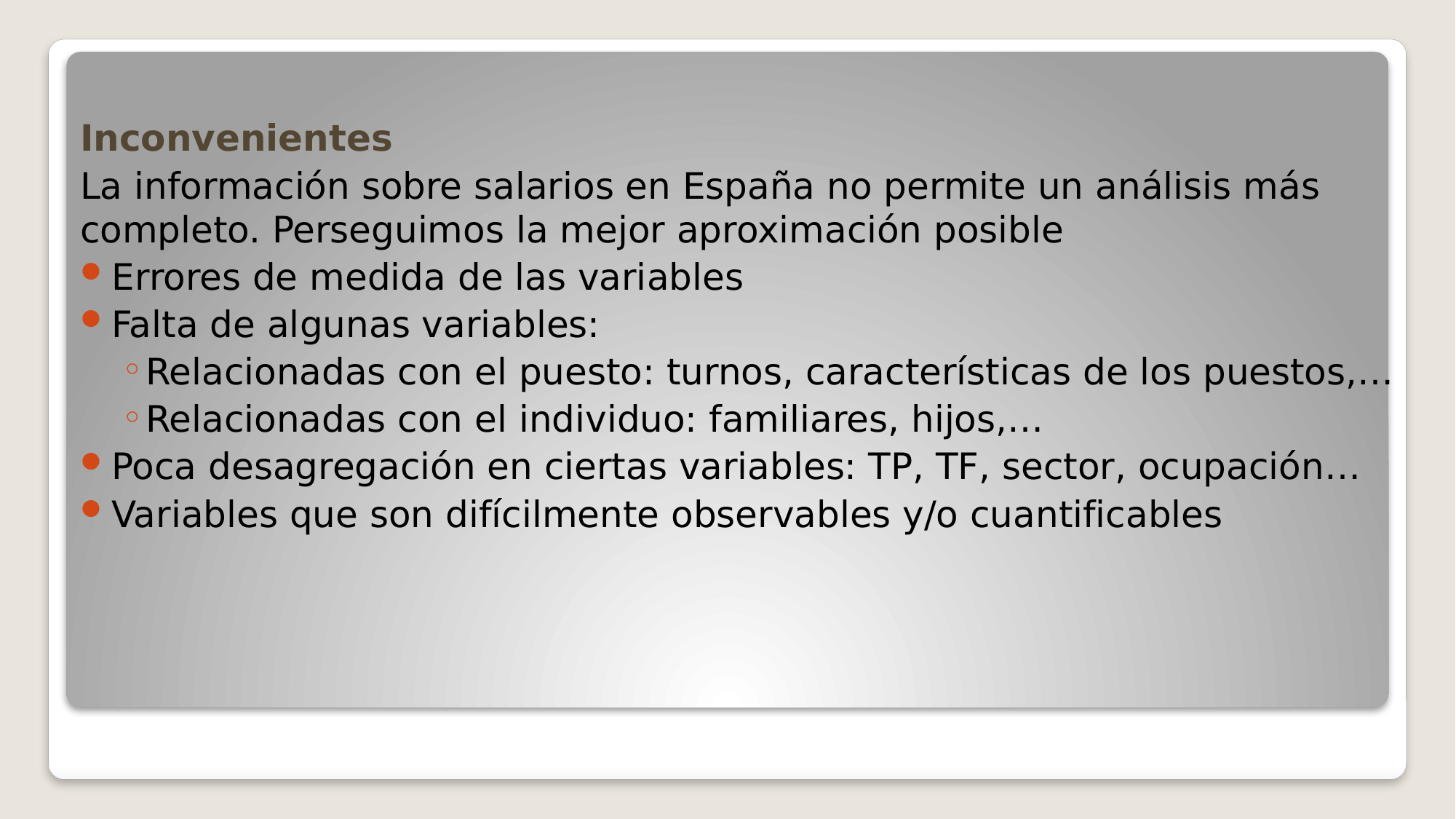

Inconvenientes
La información sobre salarios en España no permite un análisis más completo. Perseguimos la mejor aproximación posible
Errores de medida de las variables
Falta de algunas variables:
Relacionadas con el puesto: turnos, características de los puestos,…
Relacionadas con el individuo: familiares, hijos,…
Poca desagregación en ciertas variables: TP, TF, sector, ocupación…
Variables que son difícilmente observables y/o cuantificables

#